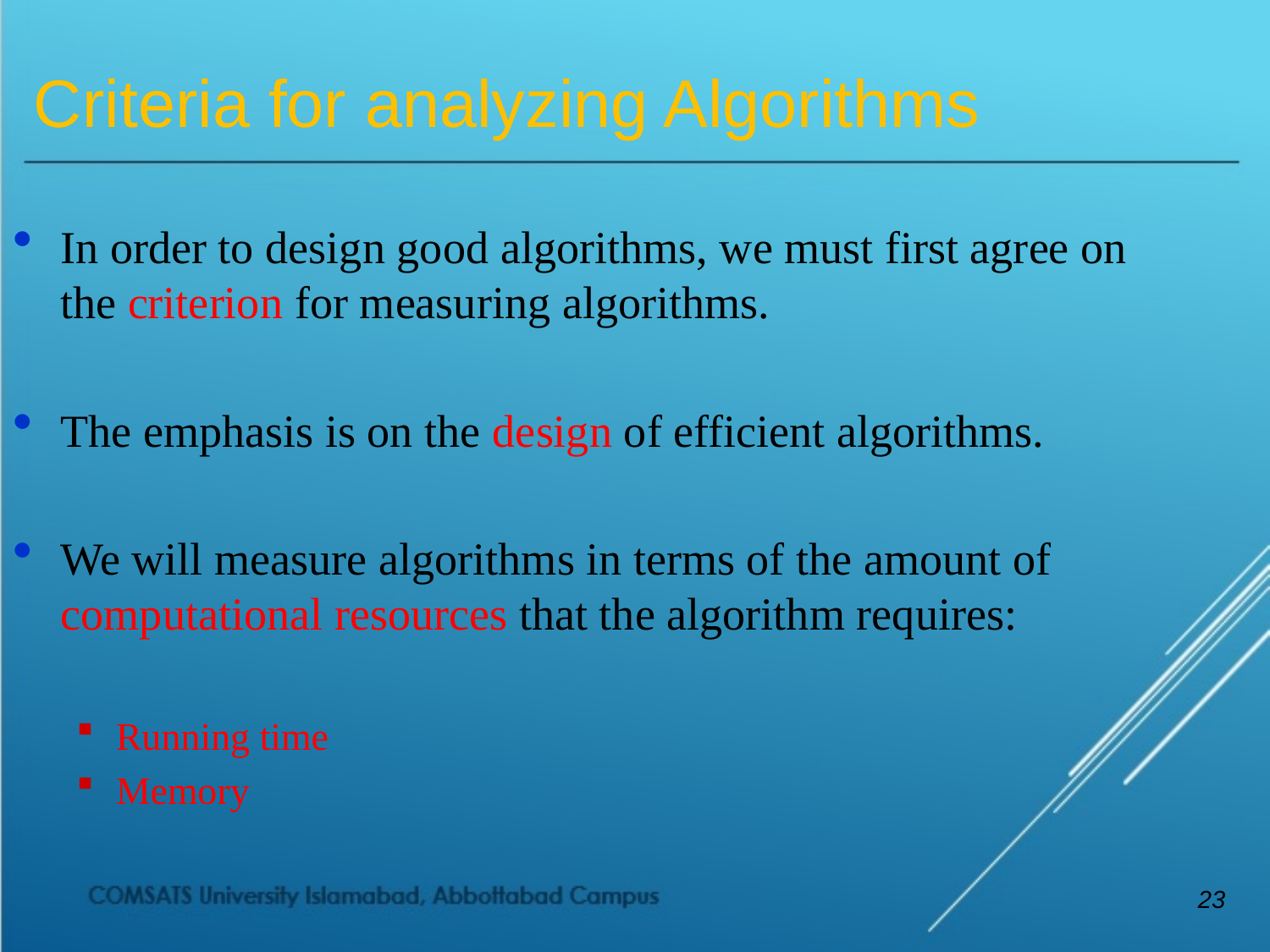

Criteria for analyzing Algorithms
In order to design good algorithms, we must first agree on the criterion for measuring algorithms.

The emphasis is on the design of efficient algorithms.

We will measure algorithms in terms of the amount of computational resources that the algorithm requires:

Running time
Memory